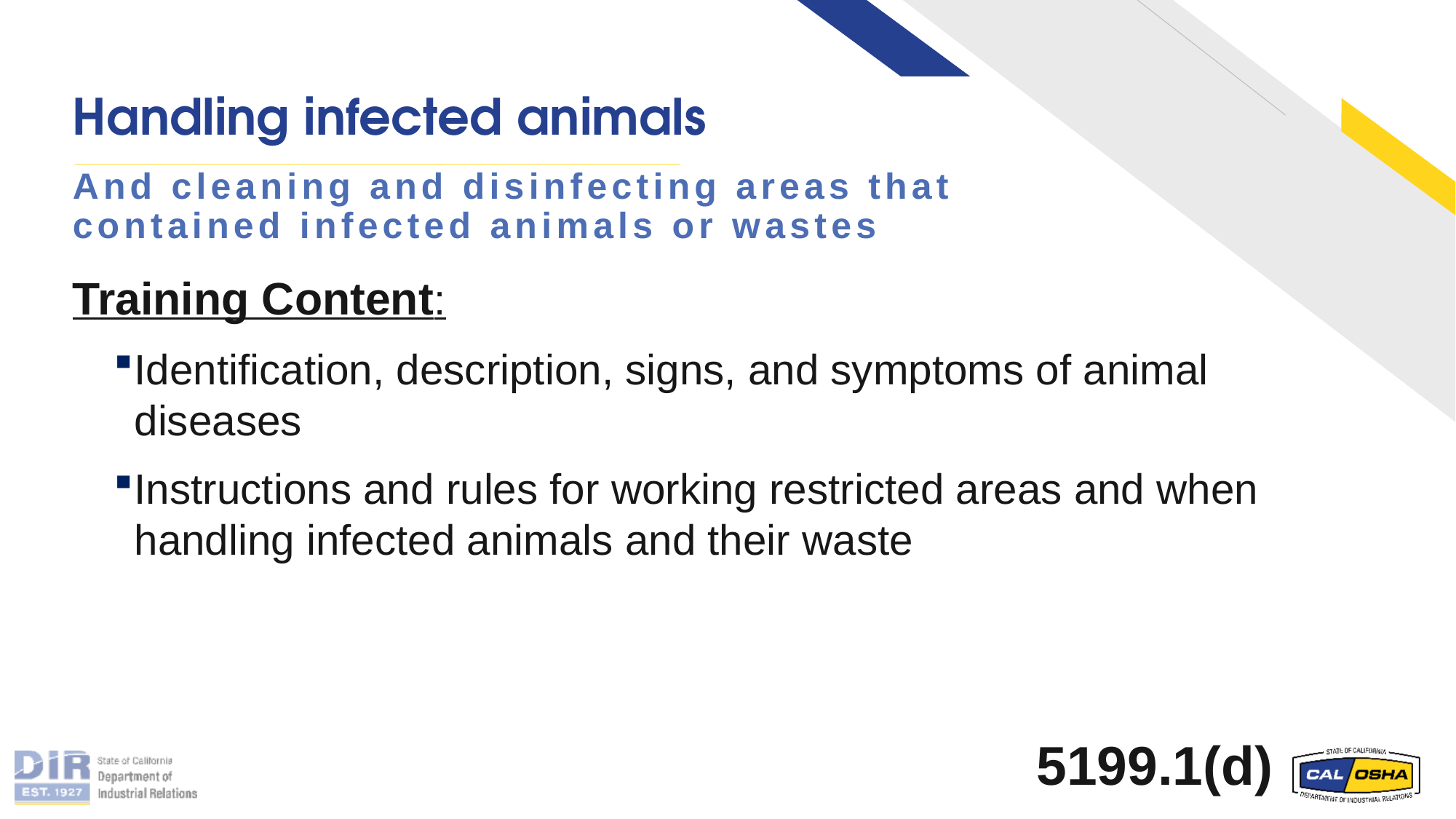

# Handling infected animals
And cleaning and disinfecting areas that contained infected animals or wastes
Training Content:
Identification, description, signs, and symptoms of animal diseases
Instructions and rules for working restricted areas and when handling infected animals and their waste
5199.1(d)